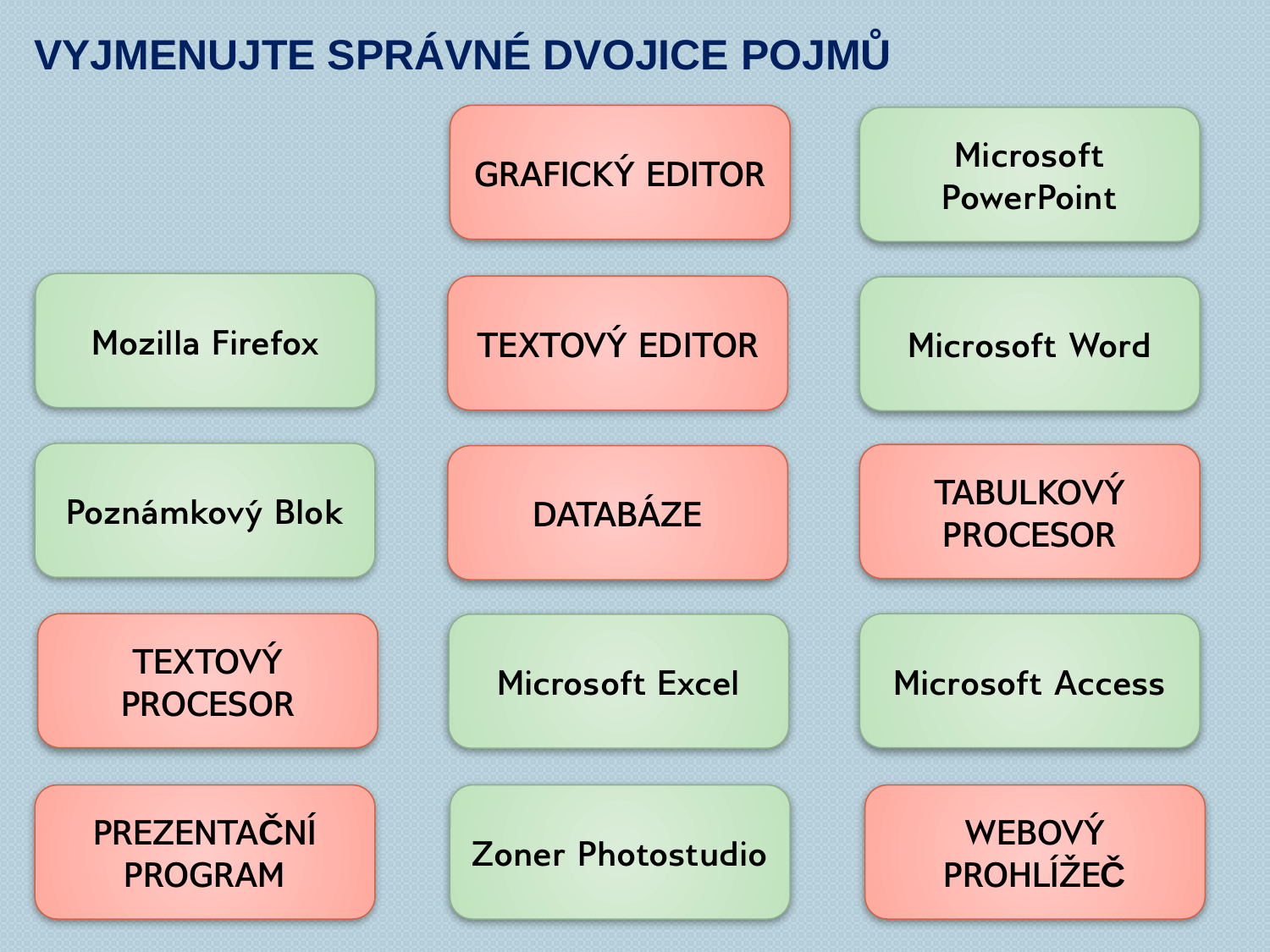

Vyjmenujte správné dvojice pojmů
GRAFICKÝ EDITOR
Microsoft PowerPoint
Mozilla Firefox
TEXTOVÝ EDITOR
Microsoft Word
Poznámkový Blok
TABULKOVÝ PROCESOR
DATABÁZE
TEXTOVÝ PROCESOR
Microsoft Access
Microsoft Excel
PREZENTAČNÍ PROGRAM
Zoner Photostudio
WEBOVÝ PROHLÍŽEČ